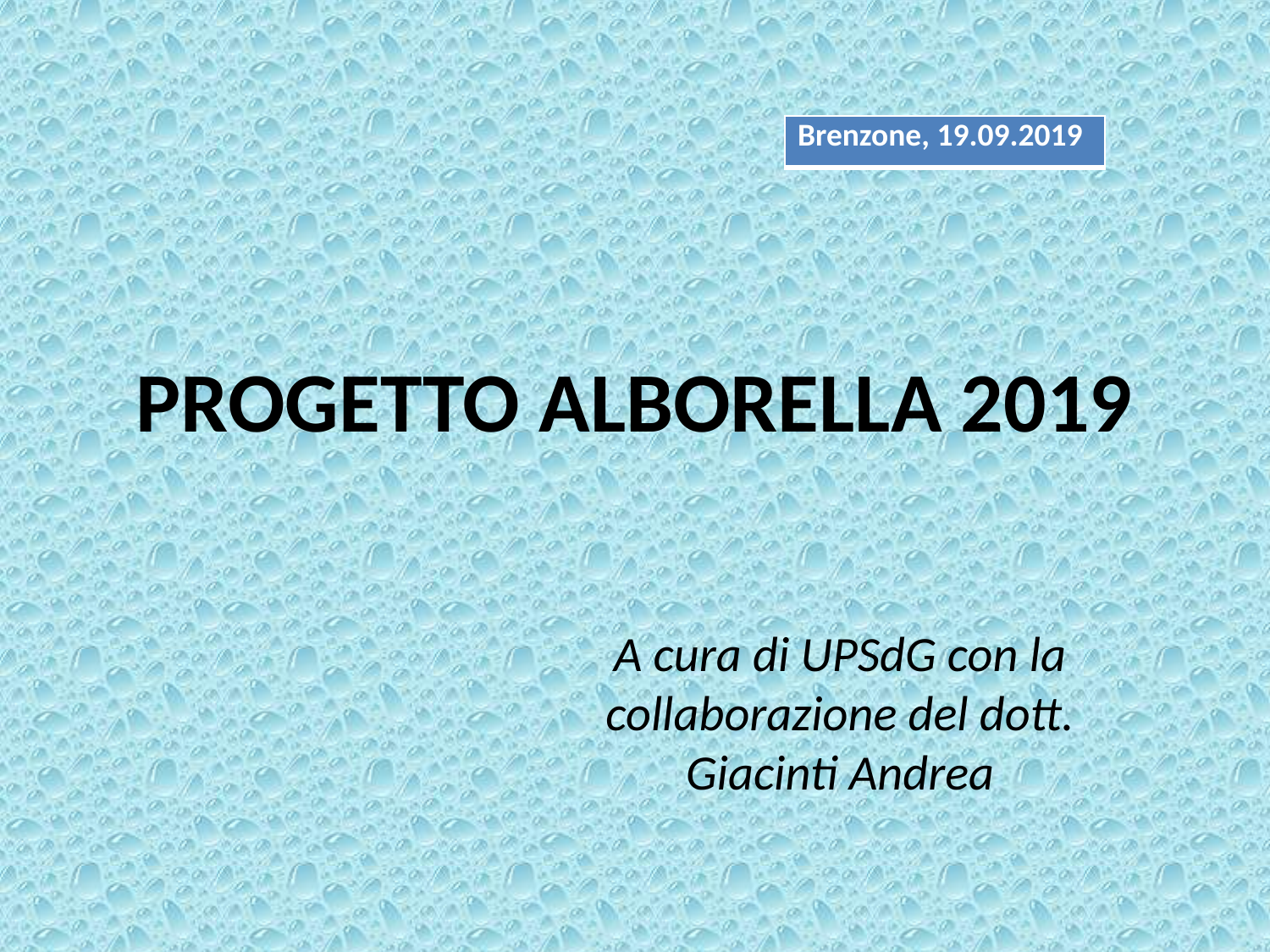

| Brenzone, 19.09.2019 |
| --- |
# PROGETTO ALBORELLA 2019
A cura di UPSdG con la collaborazione del dott. Giacinti Andrea